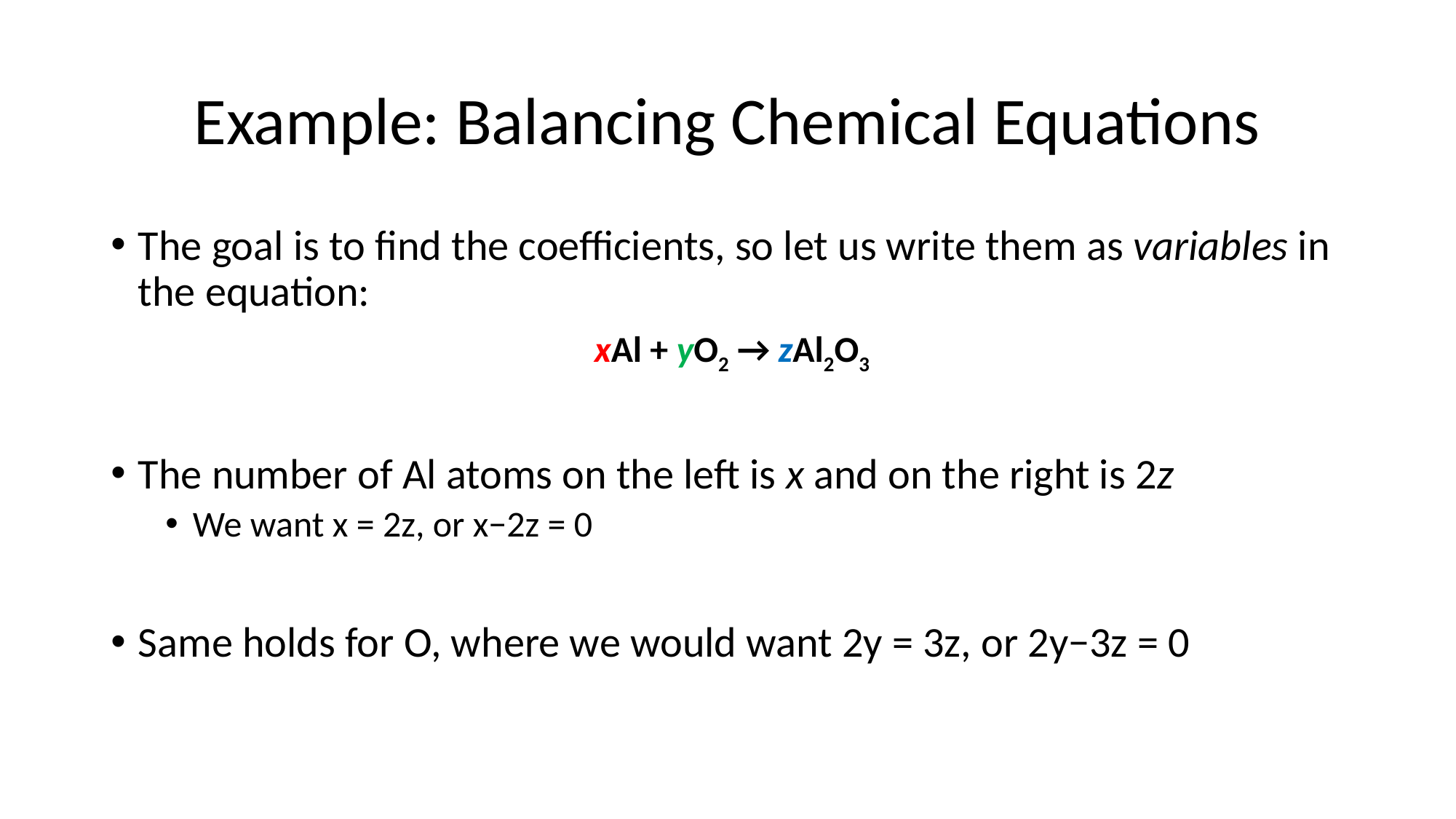

# Example: Balancing Chemical Equations
The goal is to find the coefficients, so let us write them as variables in the equation:

The number of Al atoms on the left is x and on the right is 2z
We want x = 2z, or x−2z = 0

Same holds for O, where we would want 2y = 3z, or 2y−3z = 0
xAl + yO2 → zAl2O3